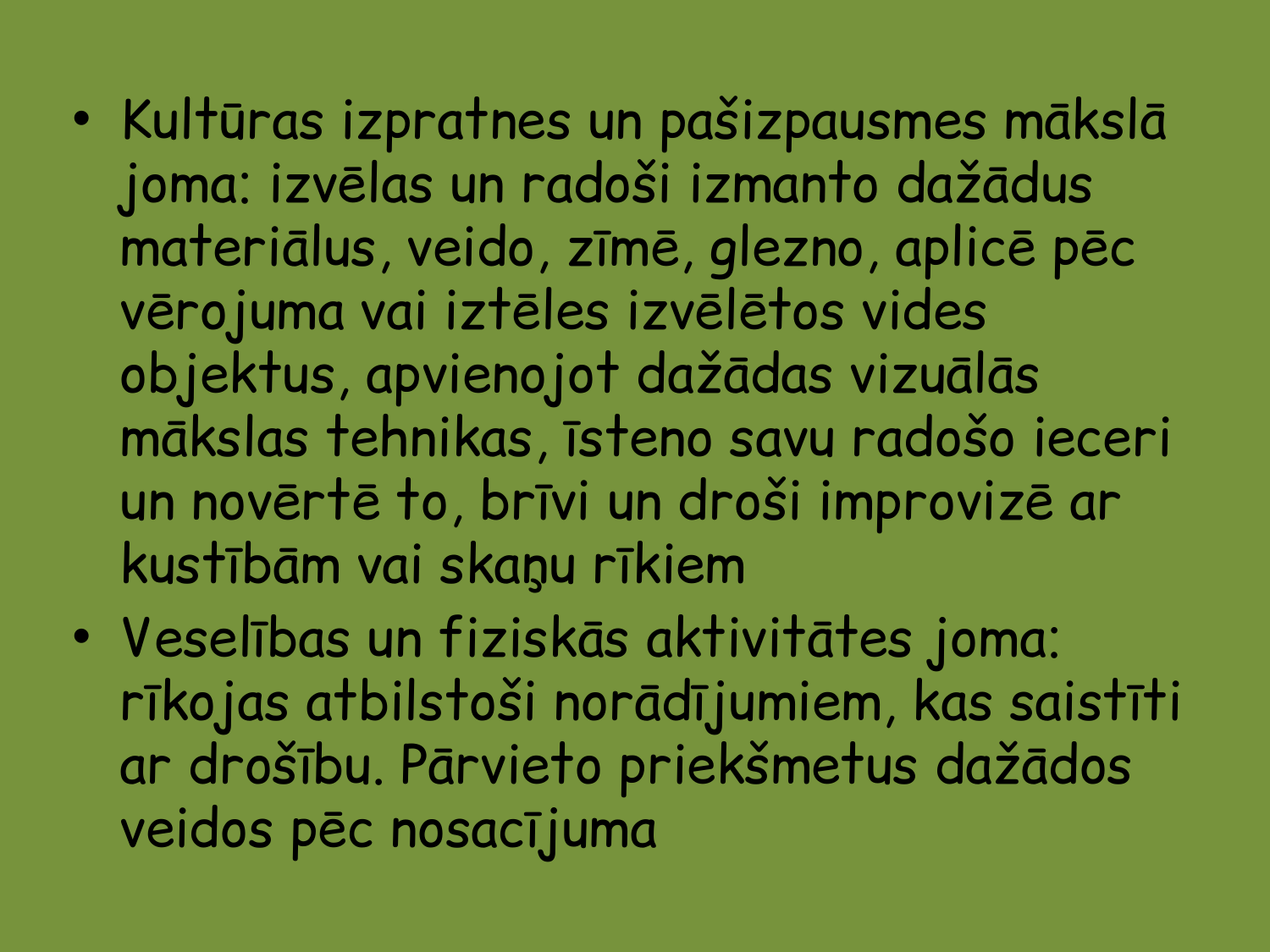

Kultūras izpratnes un pašizpausmes mākslā joma: izvēlas un radoši izmanto dažādus materiālus, veido, zīmē, glezno, aplicē pēc vērojuma vai iztēles izvēlētos vides objektus, apvienojot dažādas vizuālās mākslas tehnikas, īsteno savu radošo ieceri un novērtē to, brīvi un droši improvizē ar kustībām vai skaņu rīkiem
Veselības un fiziskās aktivitātes joma: rīkojas atbilstoši norādījumiem, kas saistīti ar drošību. Pārvieto priekšmetus dažādos veidos pēc nosacījuma